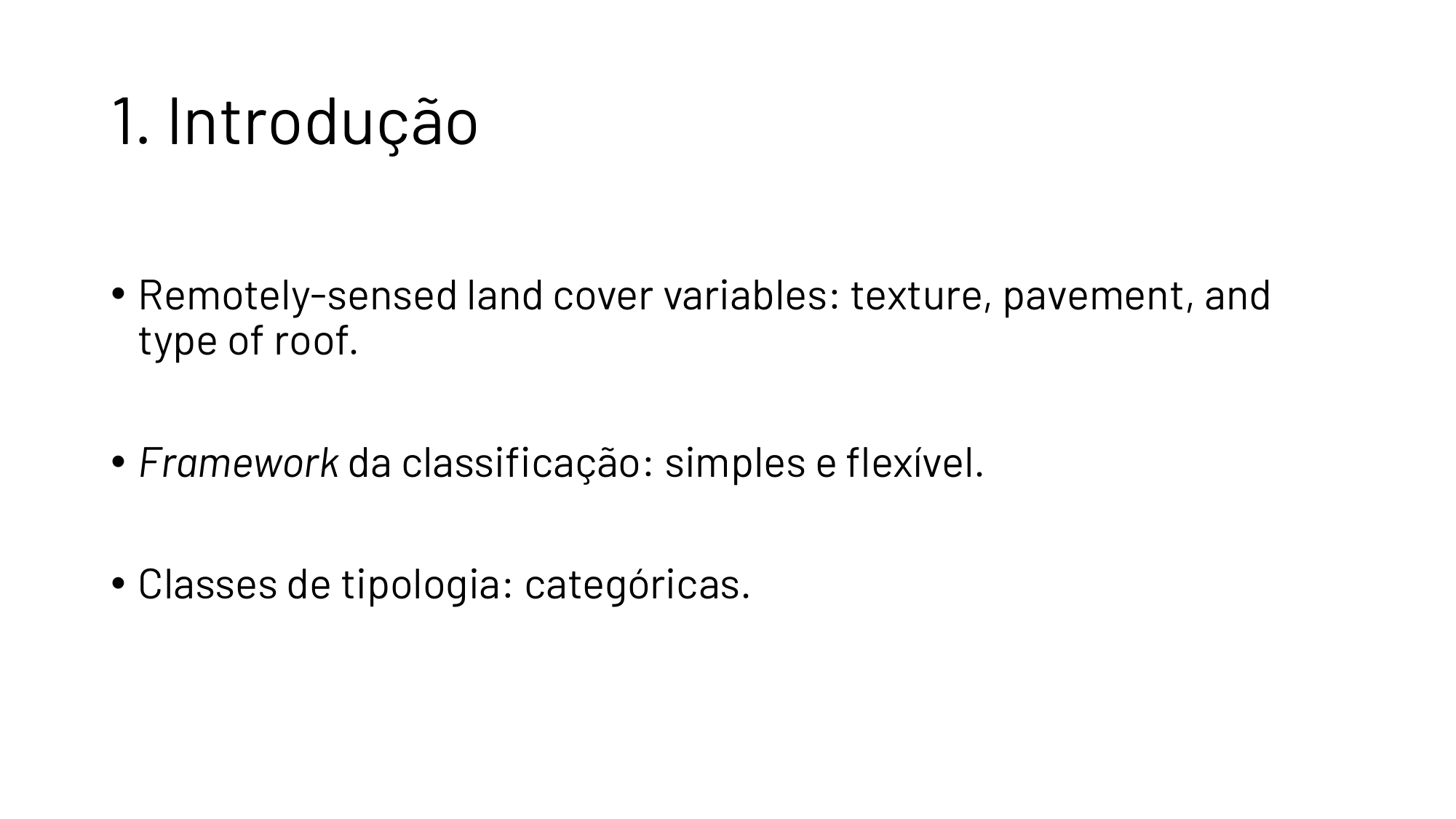

# 1. Introdução
Remotely-sensed land cover variables: texture, pavement, and type of roof.

Framework da classificação: simples e flexível.

Classes de tipologia: categóricas.